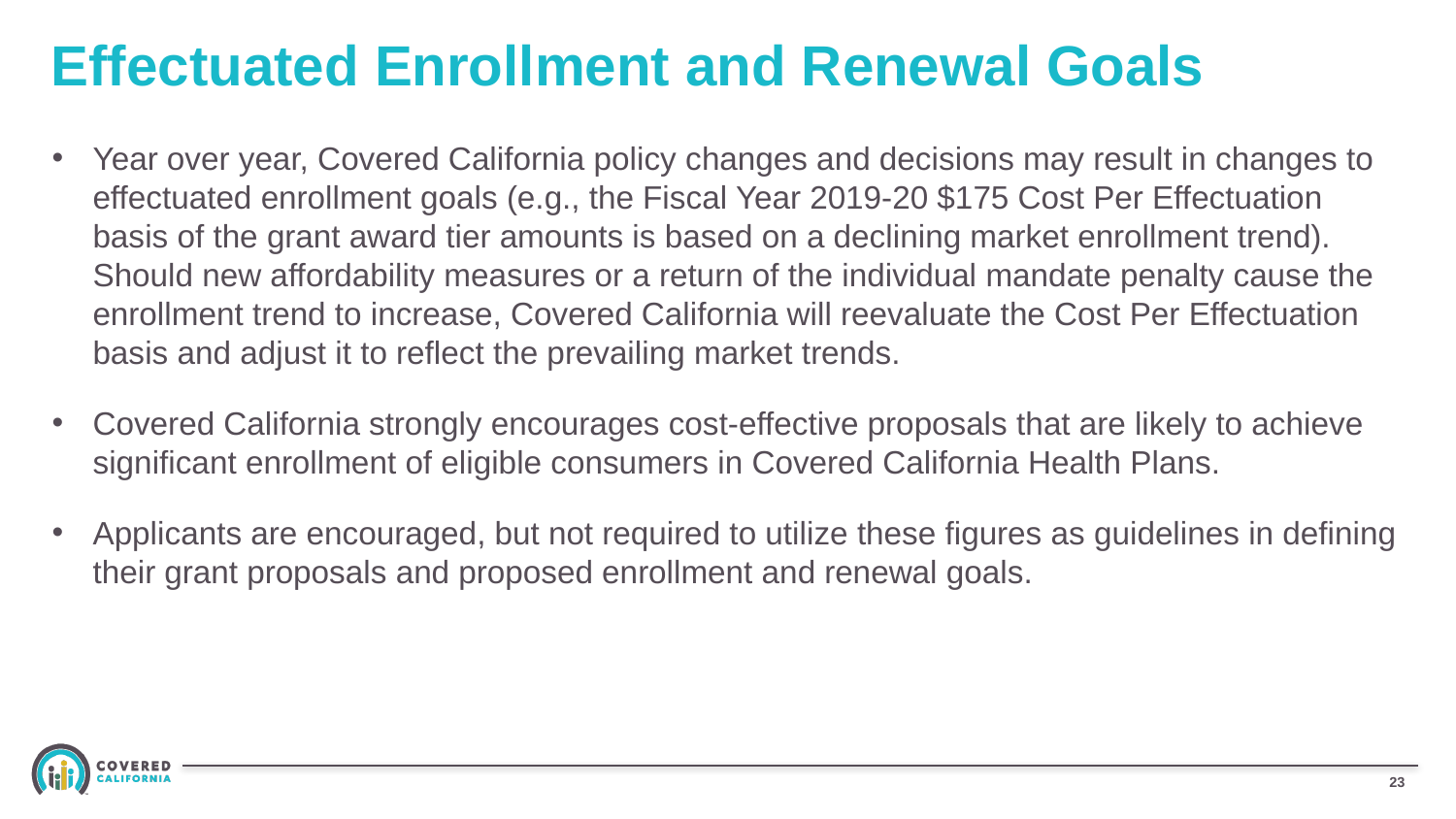

# Effectuated Enrollment and Renewal Goals
Year over year, Covered California policy changes and decisions may result in changes to effectuated enrollment goals (e.g., the Fiscal Year 2019-20 $175 Cost Per Effectuation basis of the grant award tier amounts is based on a declining market enrollment trend). Should new affordability measures or a return of the individual mandate penalty cause the enrollment trend to increase, Covered California will reevaluate the Cost Per Effectuation basis and adjust it to reflect the prevailing market trends.
Covered California strongly encourages cost-effective proposals that are likely to achieve significant enrollment of eligible consumers in Covered California Health Plans.
Applicants are encouraged, but not required to utilize these figures as guidelines in defining their grant proposals and proposed enrollment and renewal goals.
23